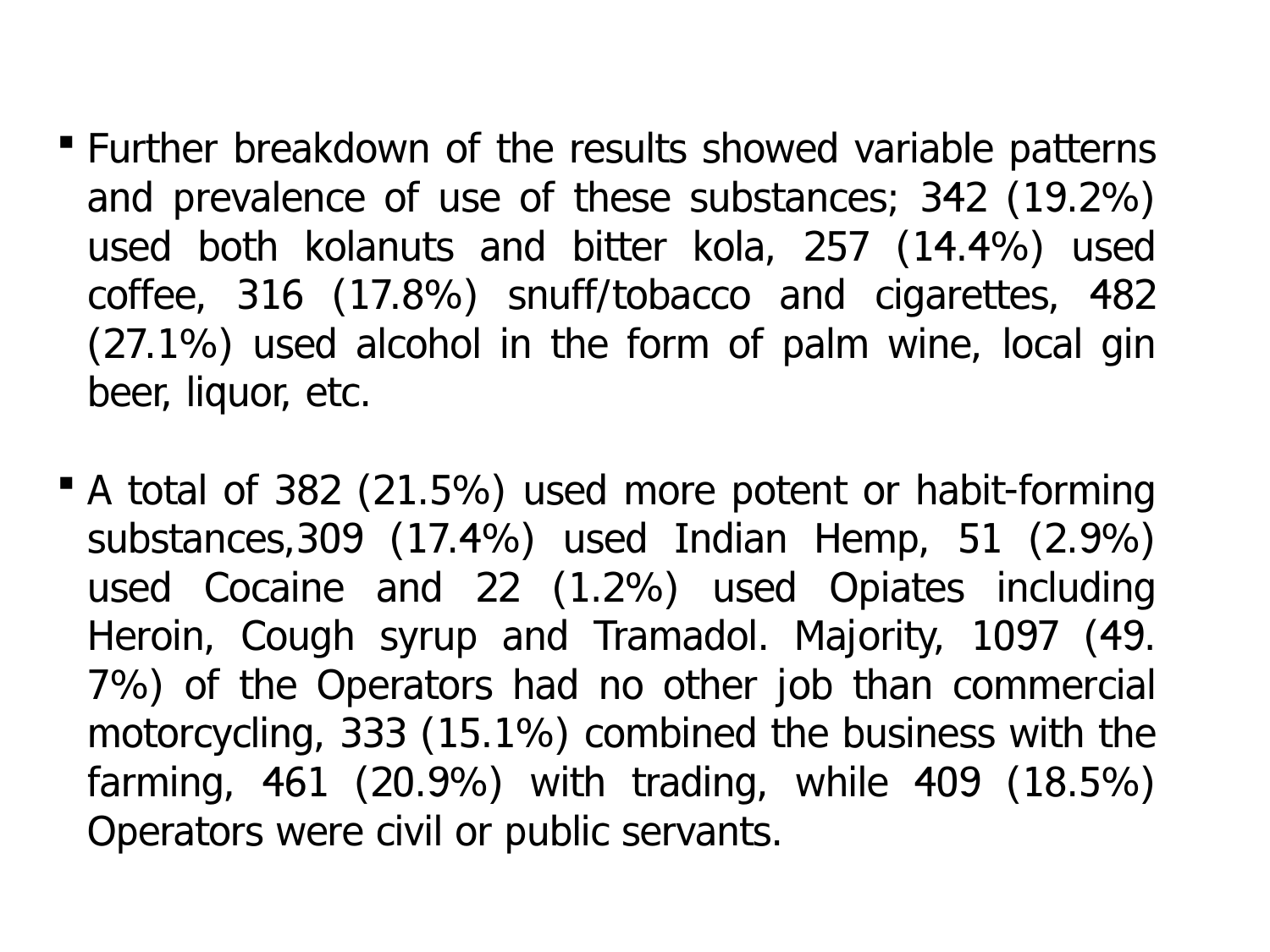

Further breakdown of the results showed variable patterns and prevalence of use of these substances; 342 (19.2%) used both kolanuts and bitter kola, 257 (14.4%) used coffee, 316 (17.8%) snuff/tobacco and cigarettes, 482 (27.1%) used alcohol in the form of palm wine, local gin beer, liquor, etc.

A total of 382 (21.5%) used more potent or habit-forming substances,309 (17.4%) used Indian Hemp, 51 (2.9%) used Cocaine and 22 (1.2%) used Opiates including Heroin, Cough syrup and Tramadol. Majority, 1097 (49. 7%) of the Operators had no other job than commercial motorcycling, 333 (15.1%) combined the business with the farming, 461 (20.9%) with trading, while 409 (18.5%) Operators were civil or public servants.